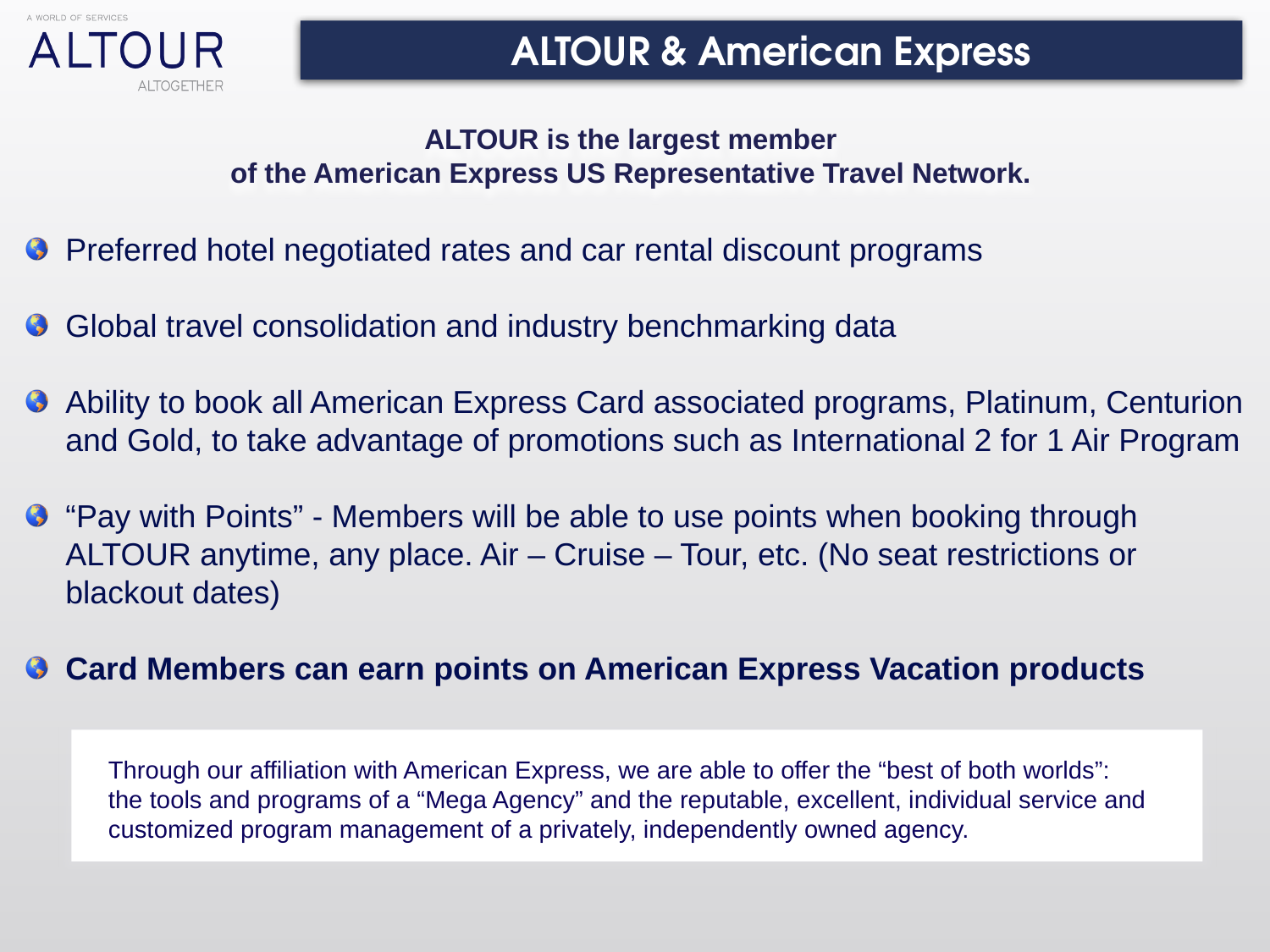

ALTOUR & American Express

ALTOUR is the largest member
of the American Express US Representative Travel Network.
Preferred hotel negotiated rates and car rental discount programs

Global travel consolidation and industry benchmarking data

Ability to book all American Express Card associated programs, Platinum, Centurion and Gold, to take advantage of promotions such as International 2 for 1 Air Program

“Pay with Points” - Members will be able to use points when booking through ALTOUR anytime, any place. Air – Cruise – Tour, etc. (No seat restrictions or blackout dates)

Card Members can earn points on American Express Vacation products

Through our affiliation with American Express, we are able to offer the “best of both worlds”:
the tools and programs of a “Mega Agency” and the reputable, excellent, individual service and customized program management of a privately, independently owned agency.